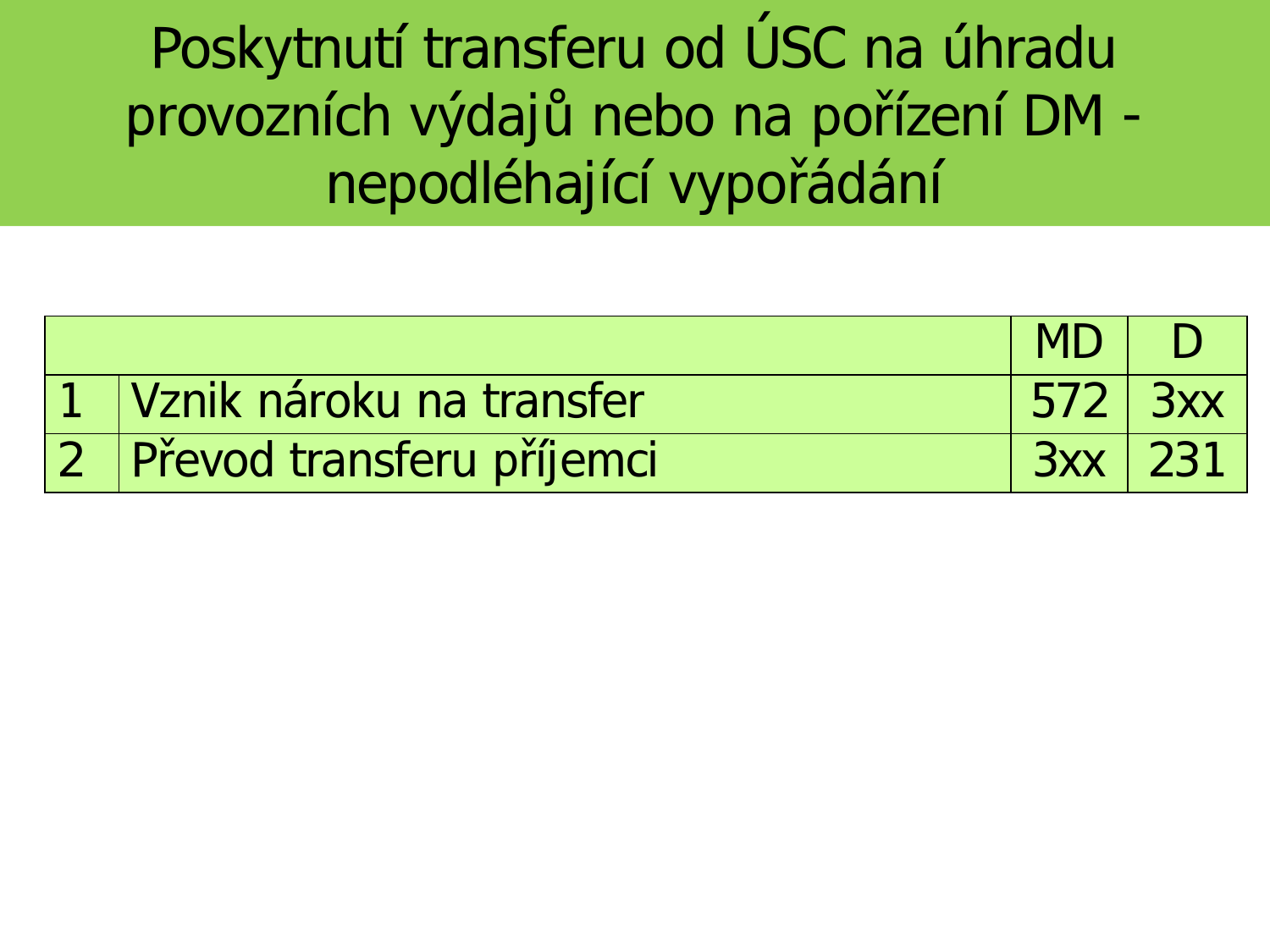

Poskytnutí transferu od ÚSC na úhradu provozních výdajů nebo na pořízení DM - nepodléhající vypořádání
|  |  | MD | D |
| --- | --- | --- | --- |
| 1 | Vznik nároku na transfer | 572 | 3xx |
| 2 | Převod transferu příjemci | 3xx | 231 |